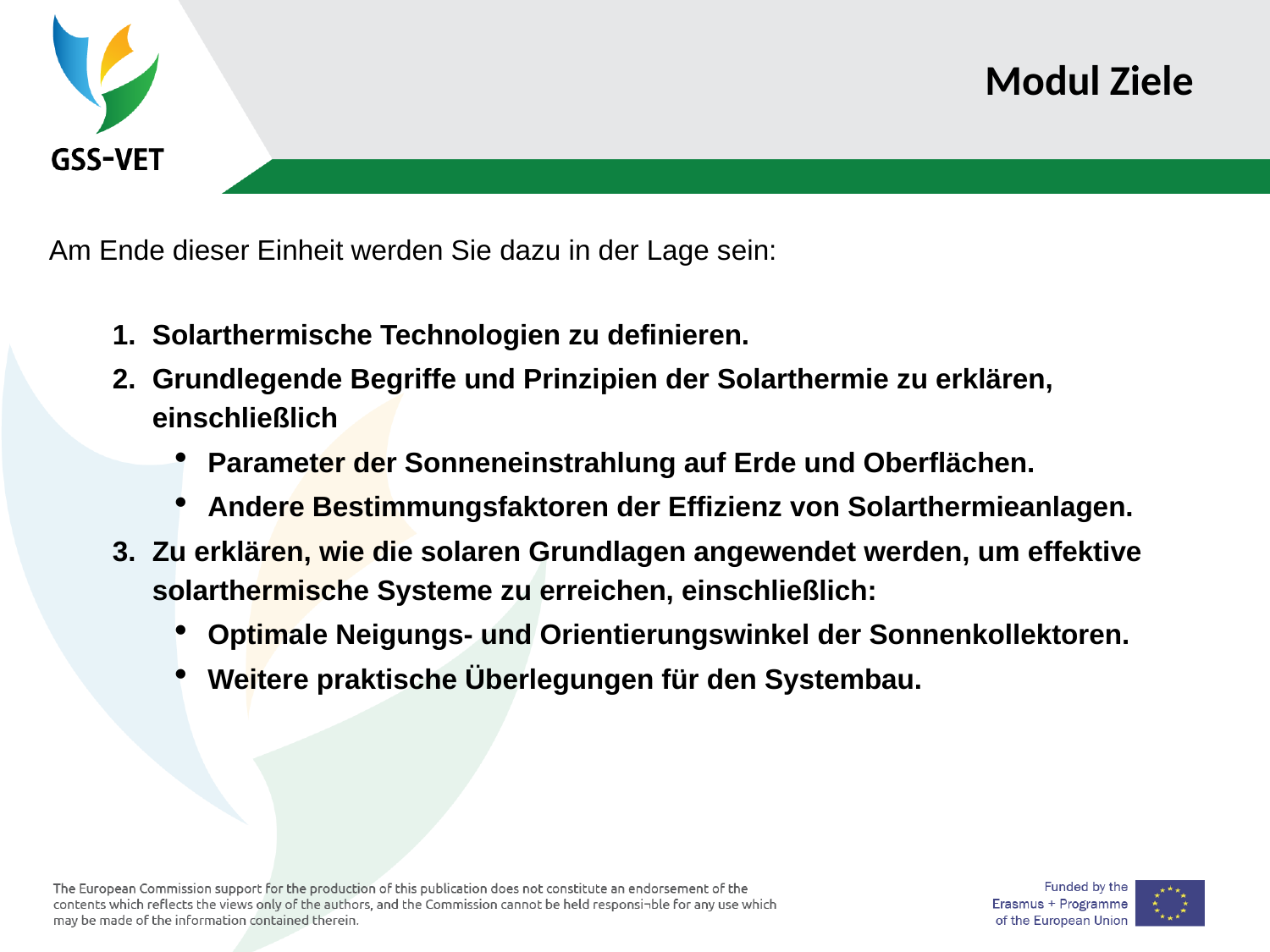

# Modul Ziele
Am Ende dieser Einheit werden Sie dazu in der Lage sein:

Solarthermische Technologien zu definieren.
Grundlegende Begriffe und Prinzipien der Solarthermie zu erklären, einschließlich
Parameter der Sonneneinstrahlung auf Erde und Oberflächen.
Andere Bestimmungsfaktoren der Effizienz von Solarthermieanlagen.
Zu erklären, wie die solaren Grundlagen angewendet werden, um effektive solarthermische Systeme zu erreichen, einschließlich:
Optimale Neigungs- und Orientierungswinkel der Sonnenkollektoren.
Weitere praktische Überlegungen für den Systembau.